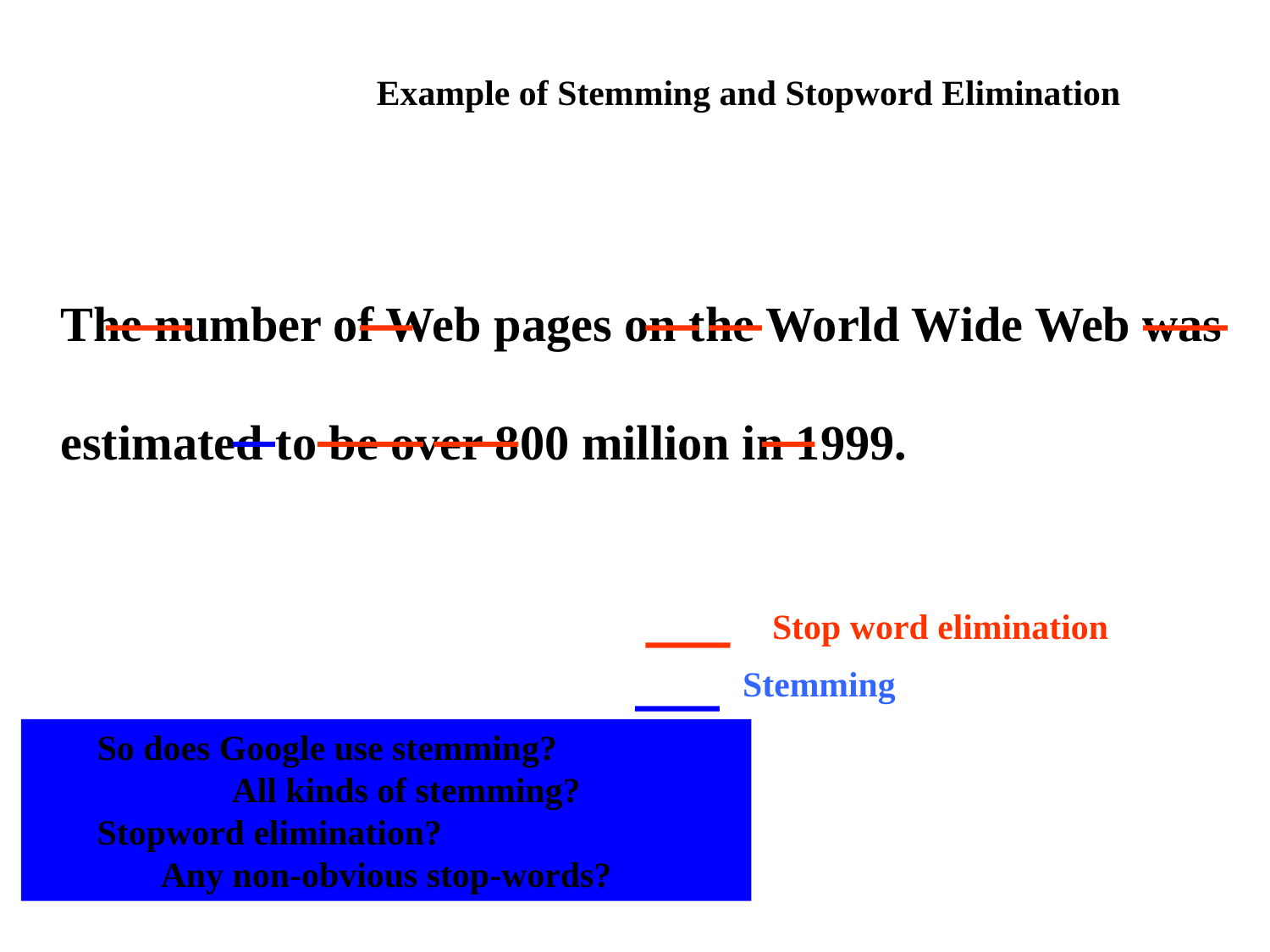

Example of Stemming and Stopword Elimination
The number of Web pages on the World Wide Web was

estimated to be over 800 million in 1999.

Stop word elimination

Stemming

So does Google use stemming?
        All kinds of stemming?
Stopword elimination?
Any non-obvious stop-words?